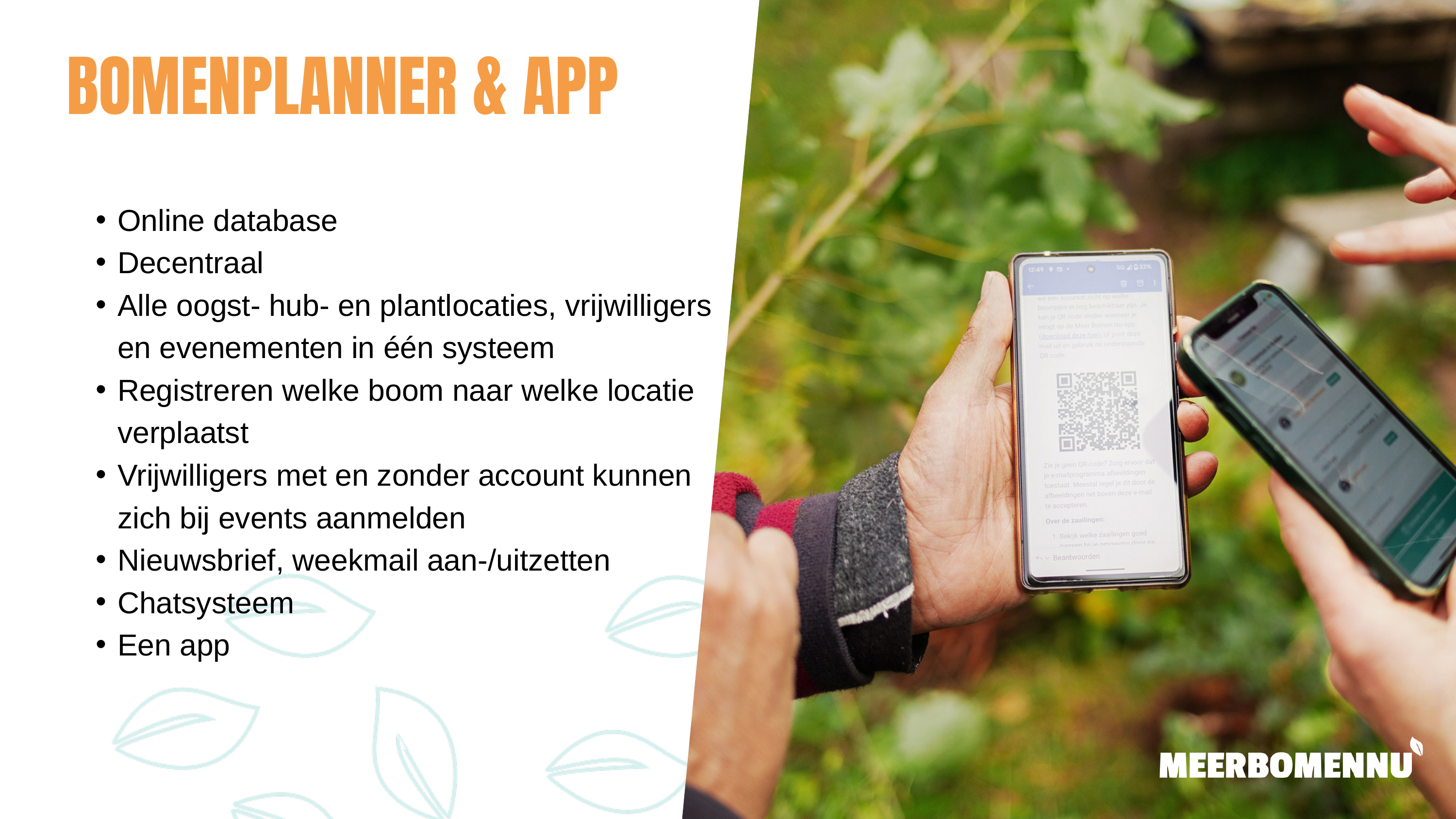

BOMENPLANNER & APP
Online database
Decentraal
Alle oogst- hub- en plantlocaties, vrijwilligers en evenementen in één systeem
Registreren welke boom naar welke locatie verplaatst
Vrijwilligers met en zonder account kunnen zich bij events aanmelden
Nieuwsbrief, weekmail aan-/uitzetten
Chatsysteem
Een app